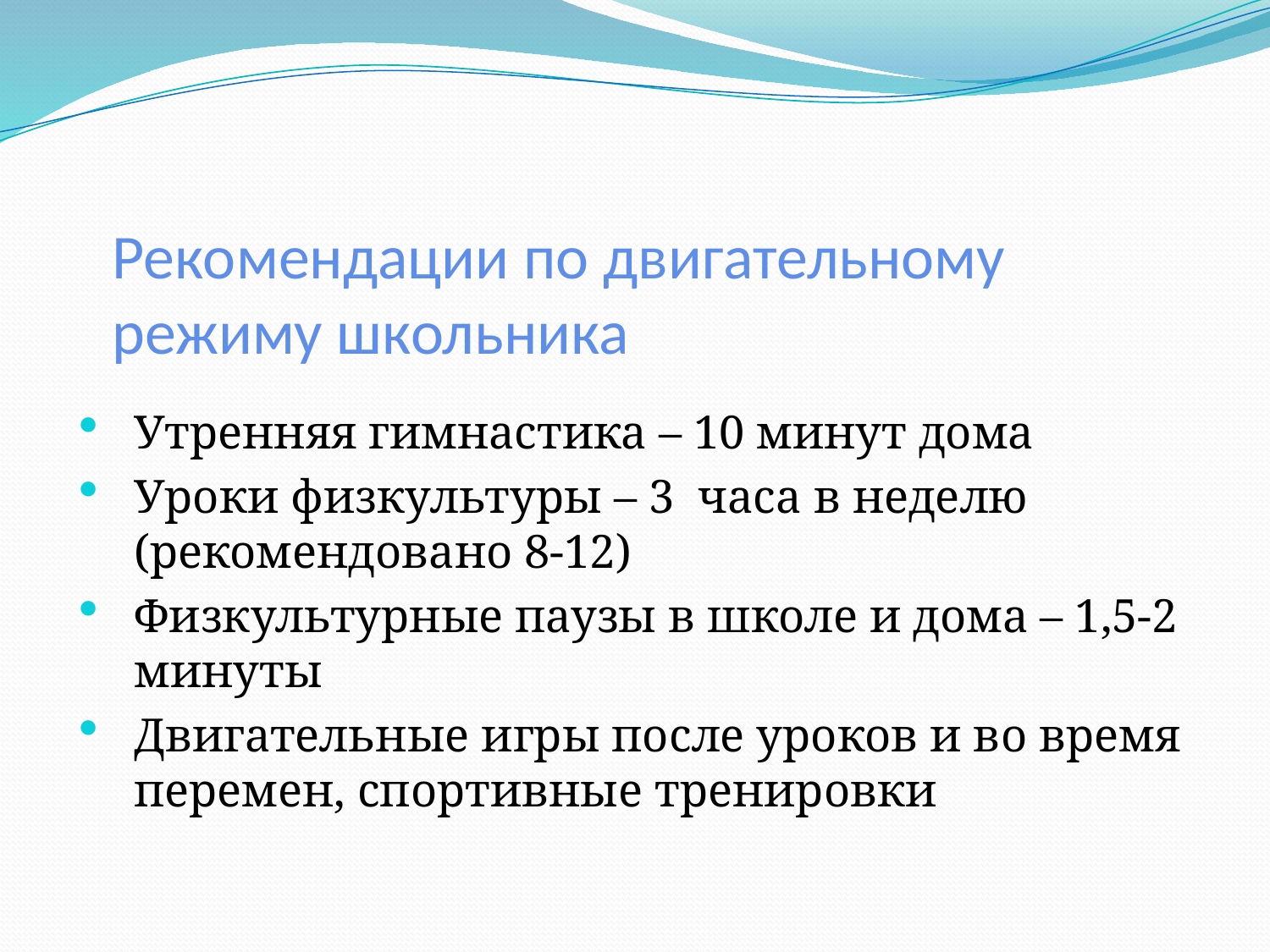

# Рекомендации по двигательному режиму школьника
Утренняя гимнастика – 10 минут дома
Уроки физкультуры – 3  часа в неделю (рекомендовано 8-12)
Физкультурные паузы в школе и дома – 1,5-2 минуты
Двигательные игры после уроков и во время перемен, спортивные тренировки